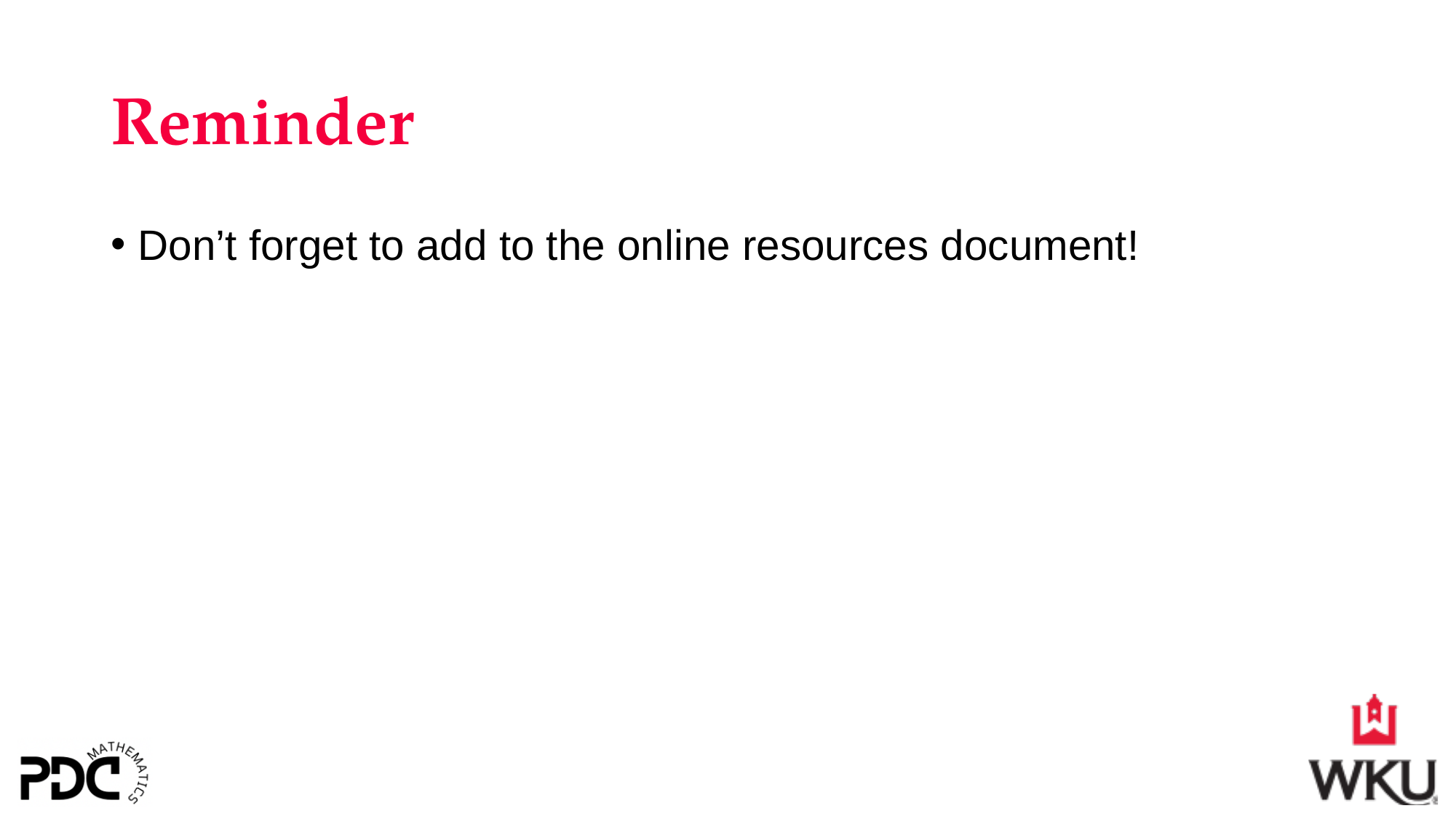

# Reminder
Don’t forget to add to the online resources document!